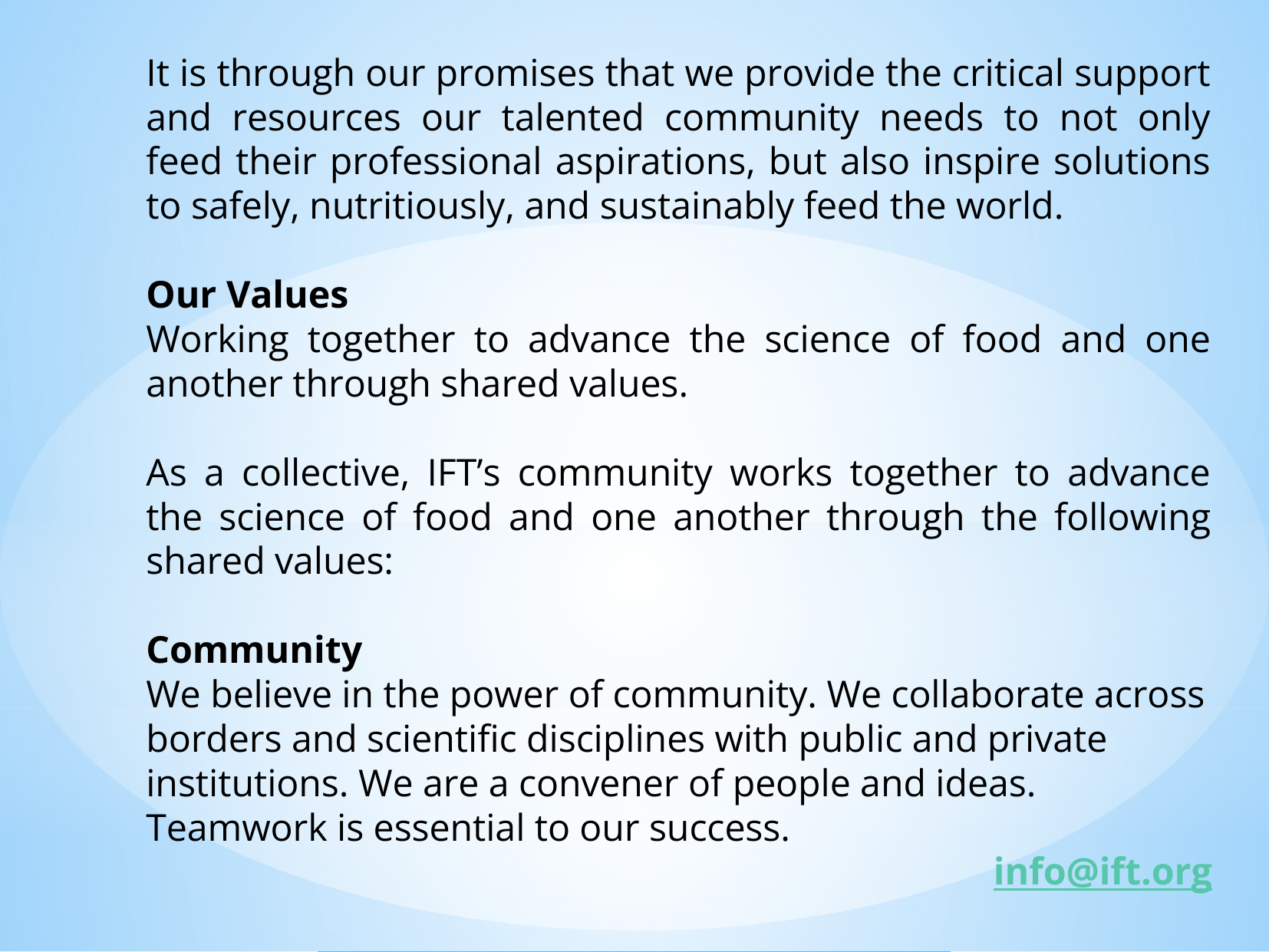

It is through our promises that we provide the critical support and resources our talented community needs to not only feed their professional aspirations, but also inspire solutions to safely, nutritiously, and sustainably feed the world.

Our Values
Working together to advance the science of food and one another through shared values.

As a collective, IFT’s community works together to advance the science of food and one another through the following shared values:

Community
We believe in the power of community. We collaborate across borders and scientific disciplines with public and private institutions. We are a convener of people and ideas. Teamwork is essential to our success.
info@ift.org